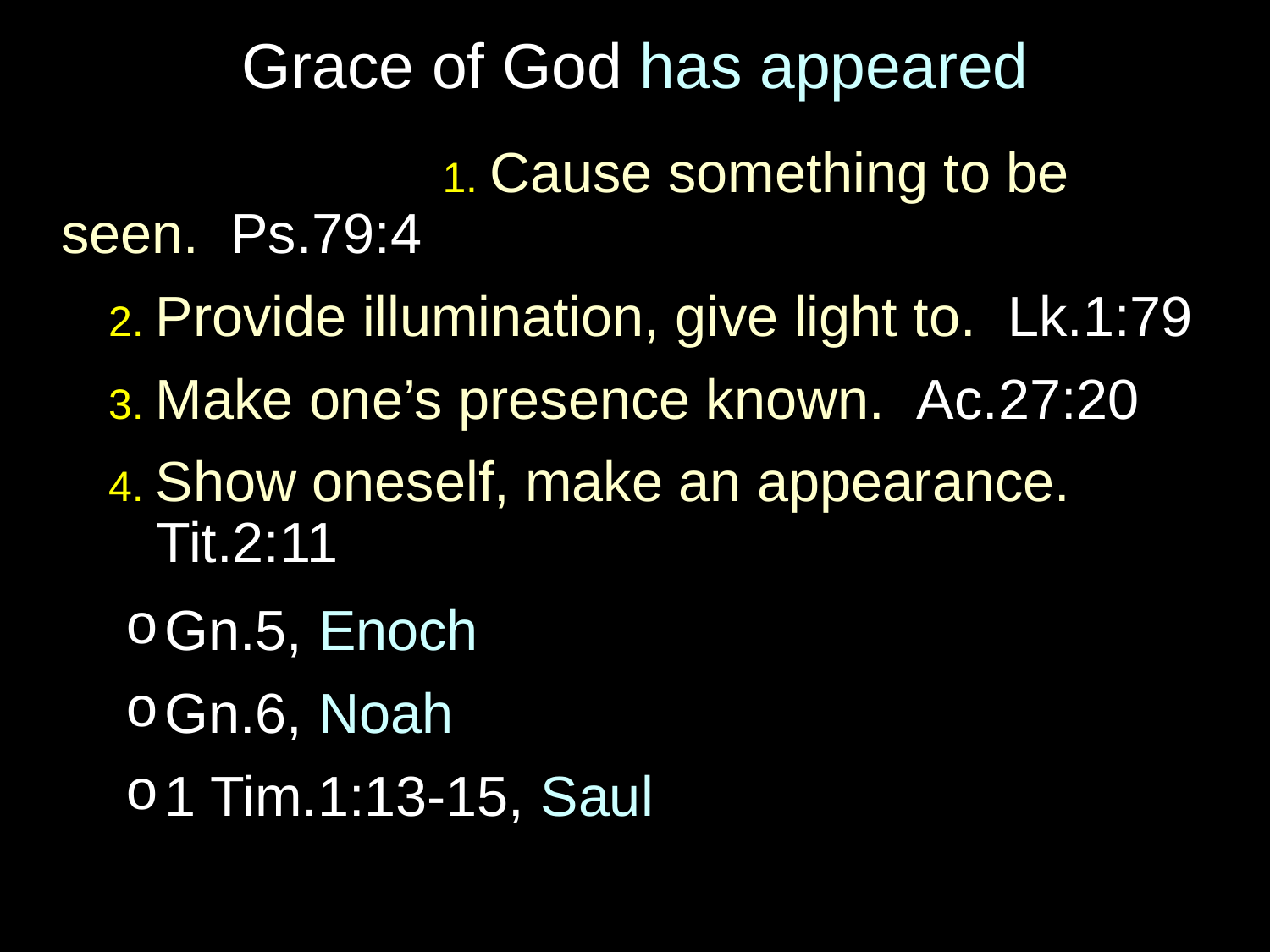

# Grace of God has appeared
			1. Cause something to be seen.  Ps.79:4
   2. Provide illumination, give light to.  Lk.1:79
   3. Make one’s presence known.  Ac.27:20
   4. Show oneself, make an appearance.  Tit.2:11
Gn.5, Enoch
Gn.6, Noah
1 Tim.1:13-15, Saul